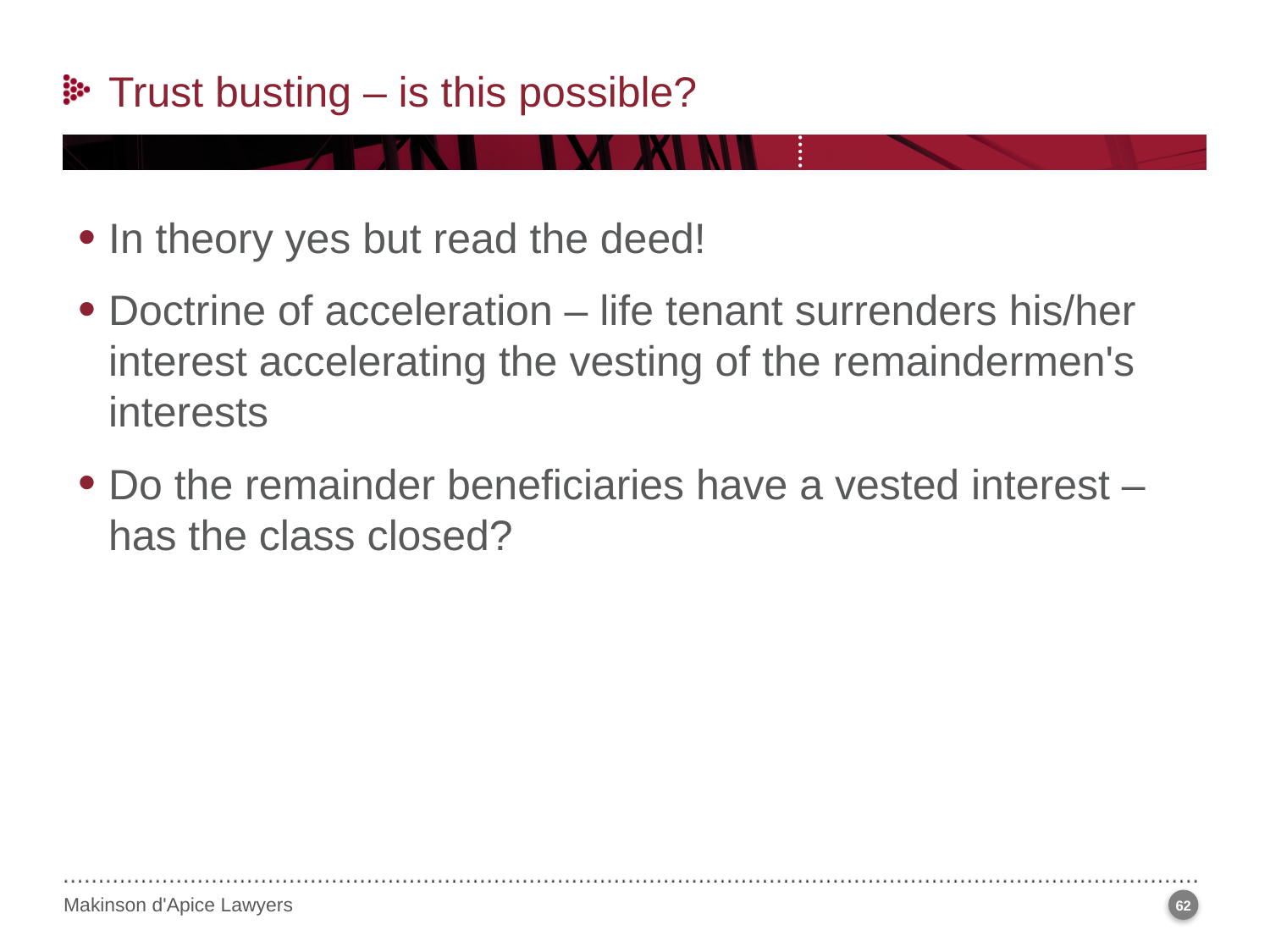

Trust busting – is this possible?
In theory yes but read the deed!
Doctrine of acceleration – life tenant surrenders his/her interest accelerating the vesting of the remaindermen's interests
Do the remainder beneficiaries have a vested interest – has the class closed?
62